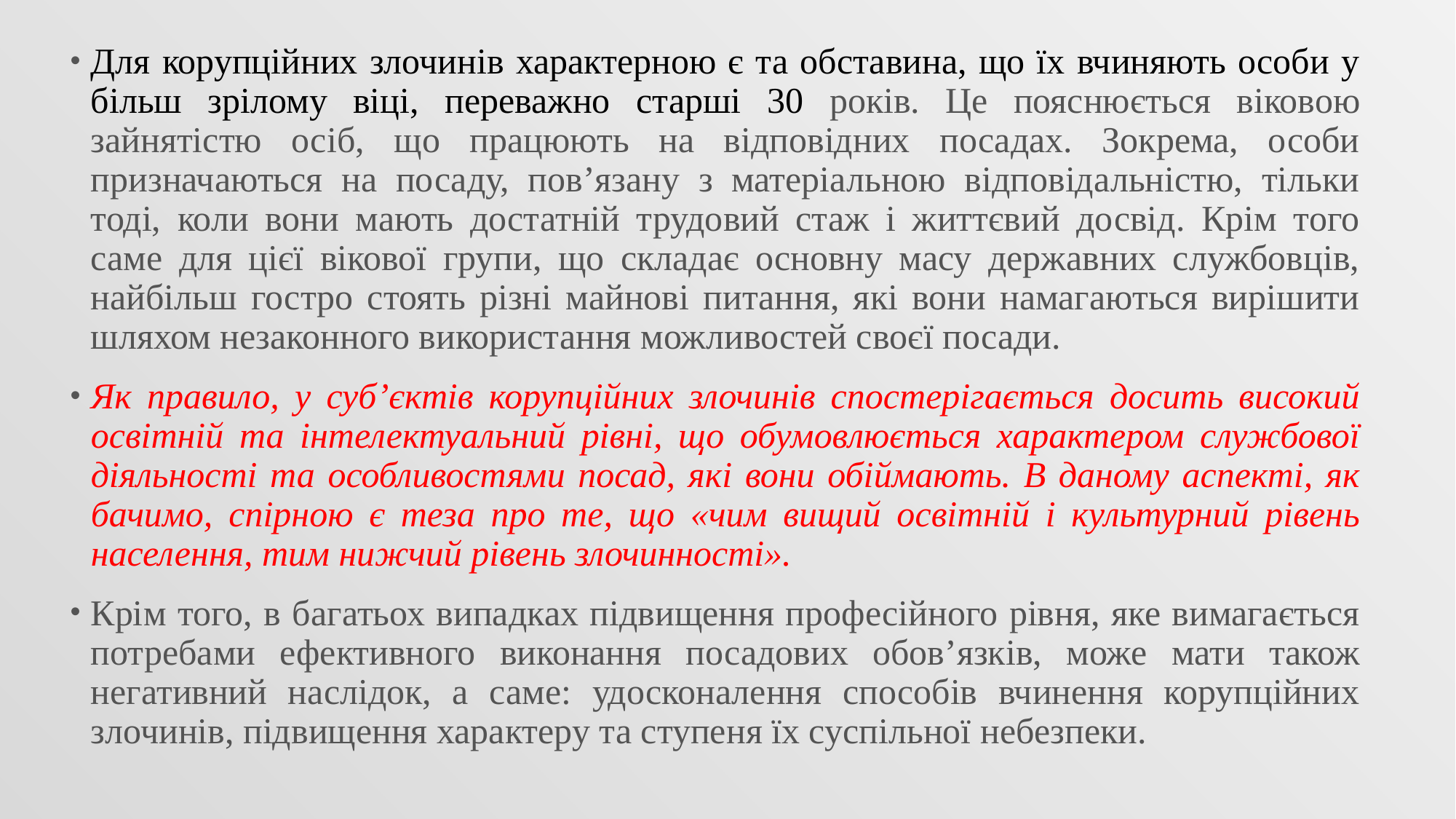

Для корупційних злочинів характерною є та обставина, що їх вчиняють особи у більш зрілому віці, переважно старші 30 років. Це пояснюється віковою зайнятістю осіб, що працюють на відповідних посадах. Зокрема, особи призначаються на посаду, пов’язану з матеріальною відповідальністю, тільки тоді, коли вони мають достатній трудовий стаж і життєвий досвід. Крім того саме для цієї вікової групи, що складає основну масу державних службовців, найбільш гостро стоять різні майнові питання, які вони намагаються вирішити шляхом незаконного використання можливостей своєї посади.
Як правило, у суб’єктів корупційних злочинів спостерігається досить високий освітній та інтелектуальний рівні, що обумовлюється характером службової діяльності та особливостями посад, які вони обіймають. В даному аспекті, як бачимо, спірною є теза про те, що «чим вищий освітній і культурний рівень населення, тим нижчий рівень злочинності».
Крім того, в багатьох випадках підвищення професійного рівня, яке вимагається потребами ефективного виконання посадових обов’язків, може мати також негативний наслідок, а саме: удосконалення способів вчинення корупційних злочинів, підвищення характеру та ступеня їх суспільної небезпеки.